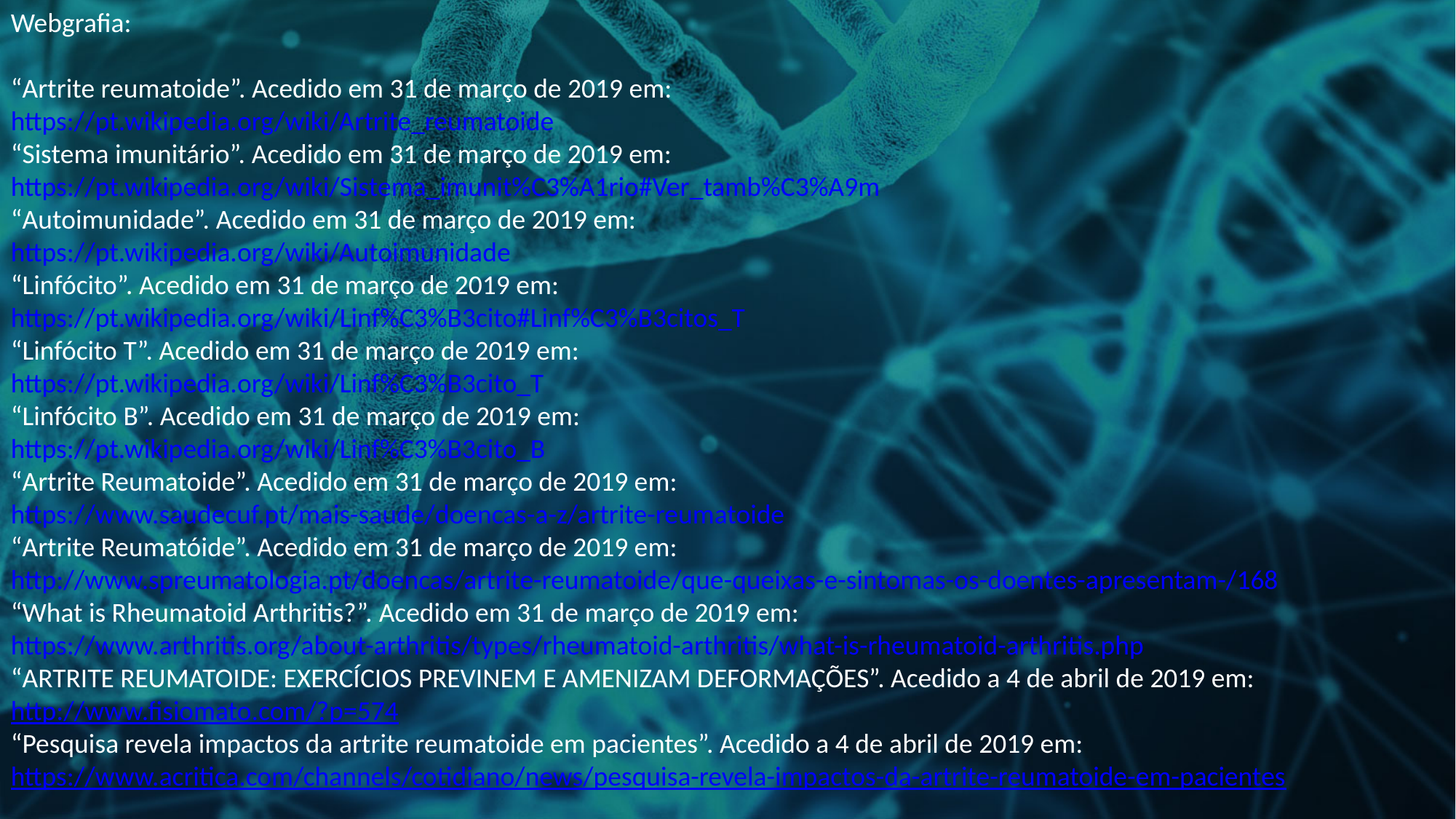

Webgrafia:

“Artrite reumatoide”. Acedido em 31 de março de 2019 em:
https://pt.wikipedia.org/wiki/Artrite_reumatoide
“Sistema imunitário”. Acedido em 31 de março de 2019 em:
https://pt.wikipedia.org/wiki/Sistema_imunit%C3%A1rio#Ver_tamb%C3%A9m
“Autoimunidade”. Acedido em 31 de março de 2019 em:
https://pt.wikipedia.org/wiki/Autoimunidade
“Linfócito”. Acedido em 31 de março de 2019 em:
https://pt.wikipedia.org/wiki/Linf%C3%B3cito#Linf%C3%B3citos_T
“Linfócito T”. Acedido em 31 de março de 2019 em:
https://pt.wikipedia.org/wiki/Linf%C3%B3cito_T
“Linfócito B”. Acedido em 31 de março de 2019 em:
https://pt.wikipedia.org/wiki/Linf%C3%B3cito_B
“Artrite Reumatoide”. Acedido em 31 de março de 2019 em:
https://www.saudecuf.pt/mais-saude/doencas-a-z/artrite-reumatoide
“Artrite Reumatóide”. Acedido em 31 de março de 2019 em:
http://www.spreumatologia.pt/doencas/artrite-reumatoide/que-queixas-e-sintomas-os-doentes-apresentam-/168
“What is Rheumatoid Arthritis?”. Acedido em 31 de março de 2019 em:
https://www.arthritis.org/about-arthritis/types/rheumatoid-arthritis/what-is-rheumatoid-arthritis.php
“ARTRITE REUMATOIDE: EXERCÍCIOS PREVINEM E AMENIZAM DEFORMAÇÕES”. Acedido a 4 de abril de 2019 em:
http://www.fisiomato.com/?p=574
“Pesquisa revela impactos da artrite reumatoide em pacientes”. Acedido a 4 de abril de 2019 em:
https://www.acritica.com/channels/cotidiano/news/pesquisa-revela-impactos-da-artrite-reumatoide-em-pacientes